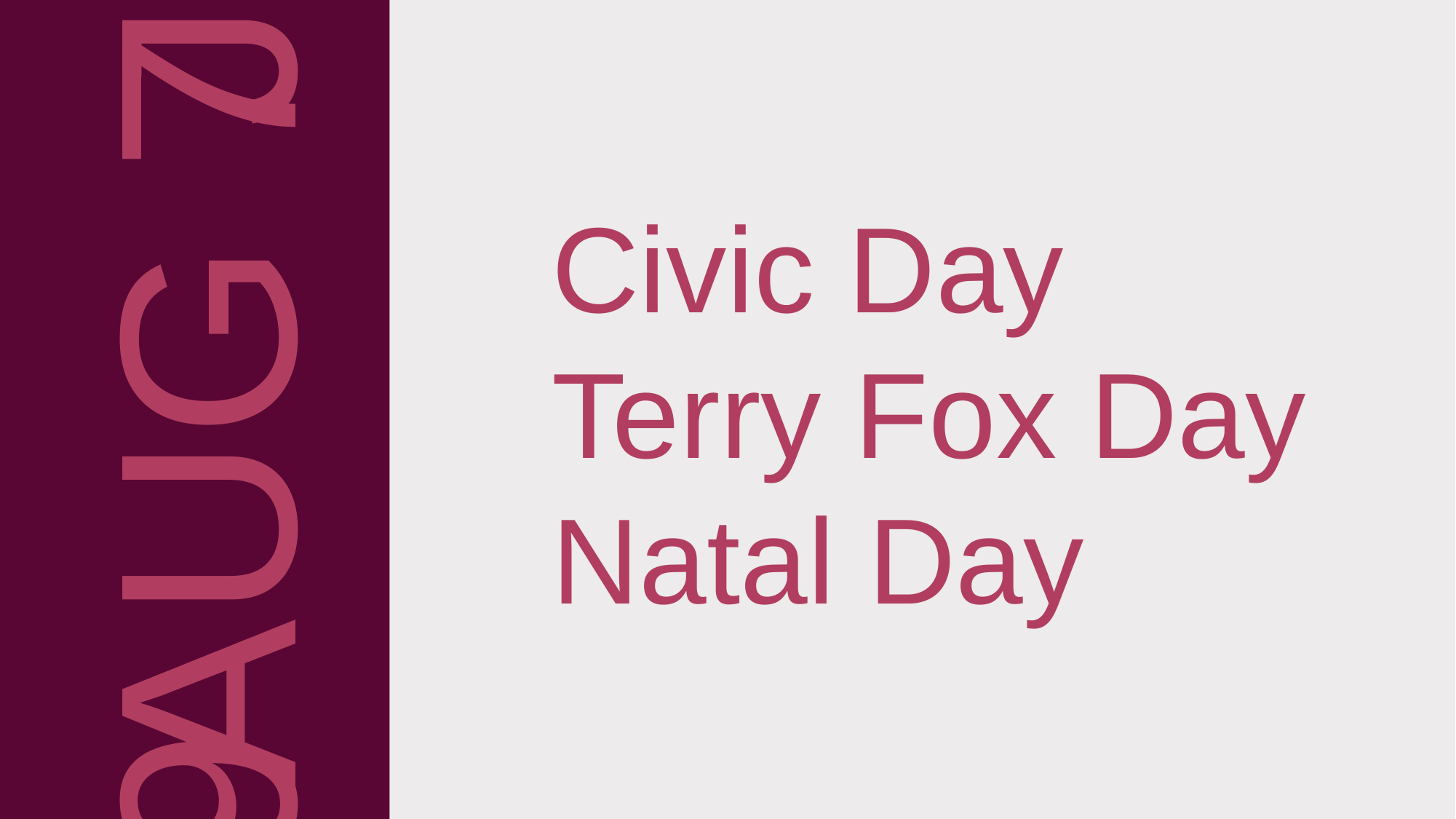

JUL 12

Civic Day
Terry Fox Day
Natal Day
AUG 7
AUG 9